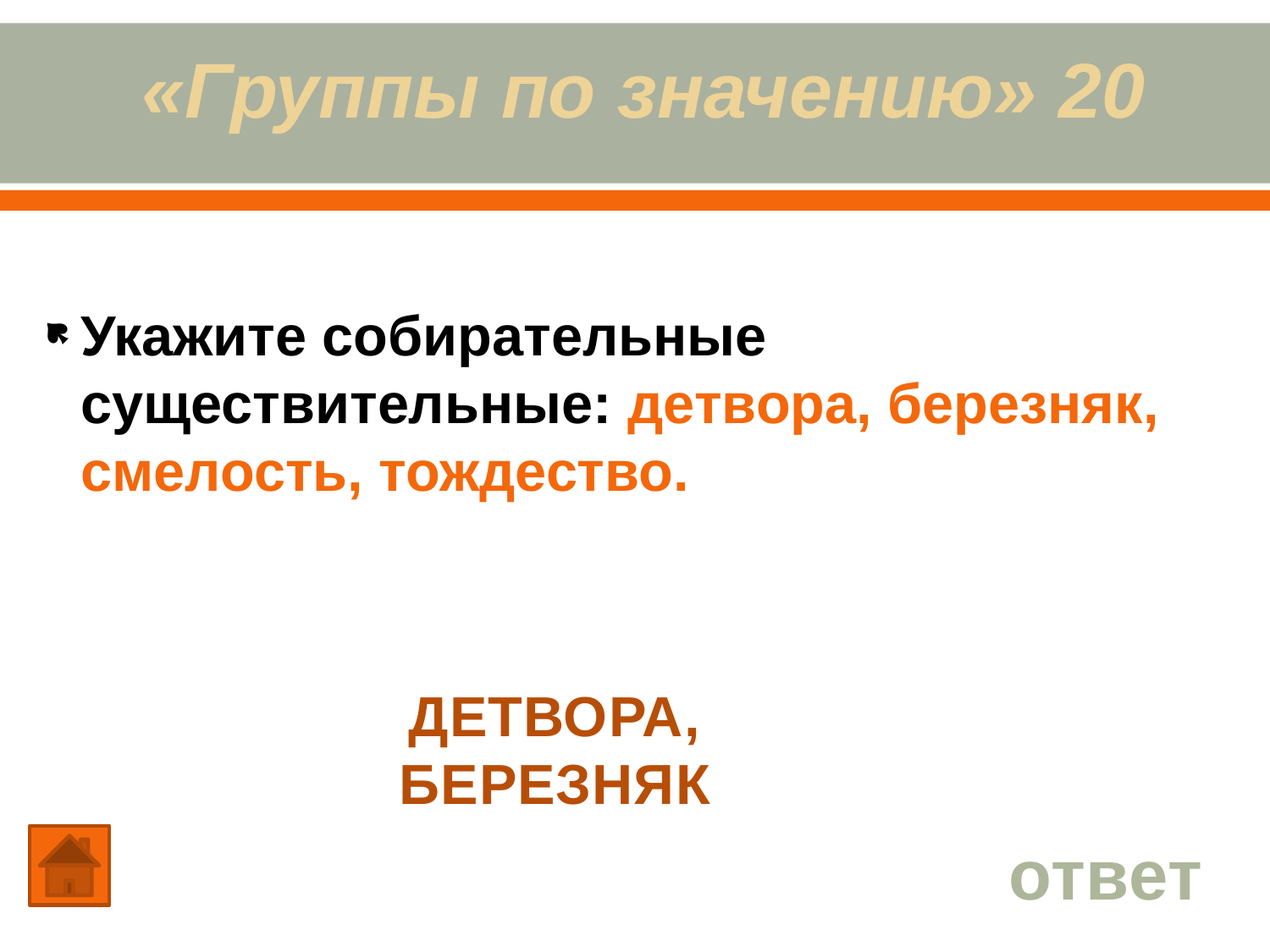

# «Группы по значению» 20
Укажите собирательные существительные: детвора, березняк, смелость, тождество.
ДЕТВОРА, БЕРЕЗНЯК
ответ